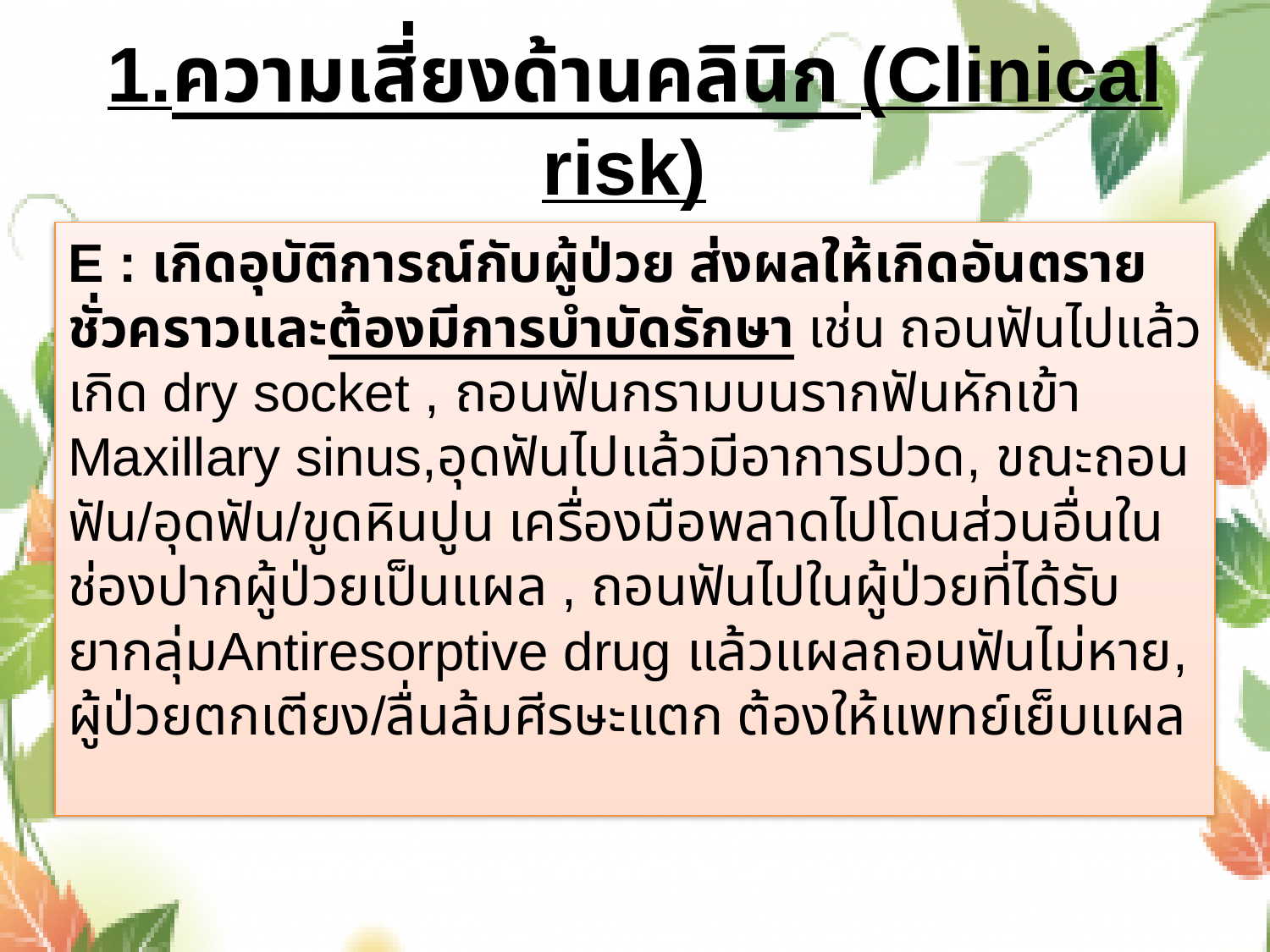

# 1.ความเสี่ยงด้านคลินิก (Clinical risk)
E : เกิดอุบัติการณ์กับผู้ป่วย ส่งผลให้เกิดอันตรายชั่วคราวและต้องมีการบำบัดรักษา เช่น ถอนฟันไปแล้วเกิด dry socket , ถอนฟันกรามบนรากฟันหักเข้า Maxillary sinus,อุดฟันไปแล้วมีอาการปวด, ขณะถอนฟัน/อุดฟัน/ขูดหินปูน เครื่องมือพลาดไปโดนส่วนอื่นในช่องปากผู้ป่วยเป็นแผล , ถอนฟันไปในผู้ป่วยที่ได้รับยากลุ่มAntiresorptive drug แล้วแผลถอนฟันไม่หาย, ผู้ป่วยตกเตียง/ลื่นล้มศีรษะแตก ต้องให้แพทย์เย็บแผล
8